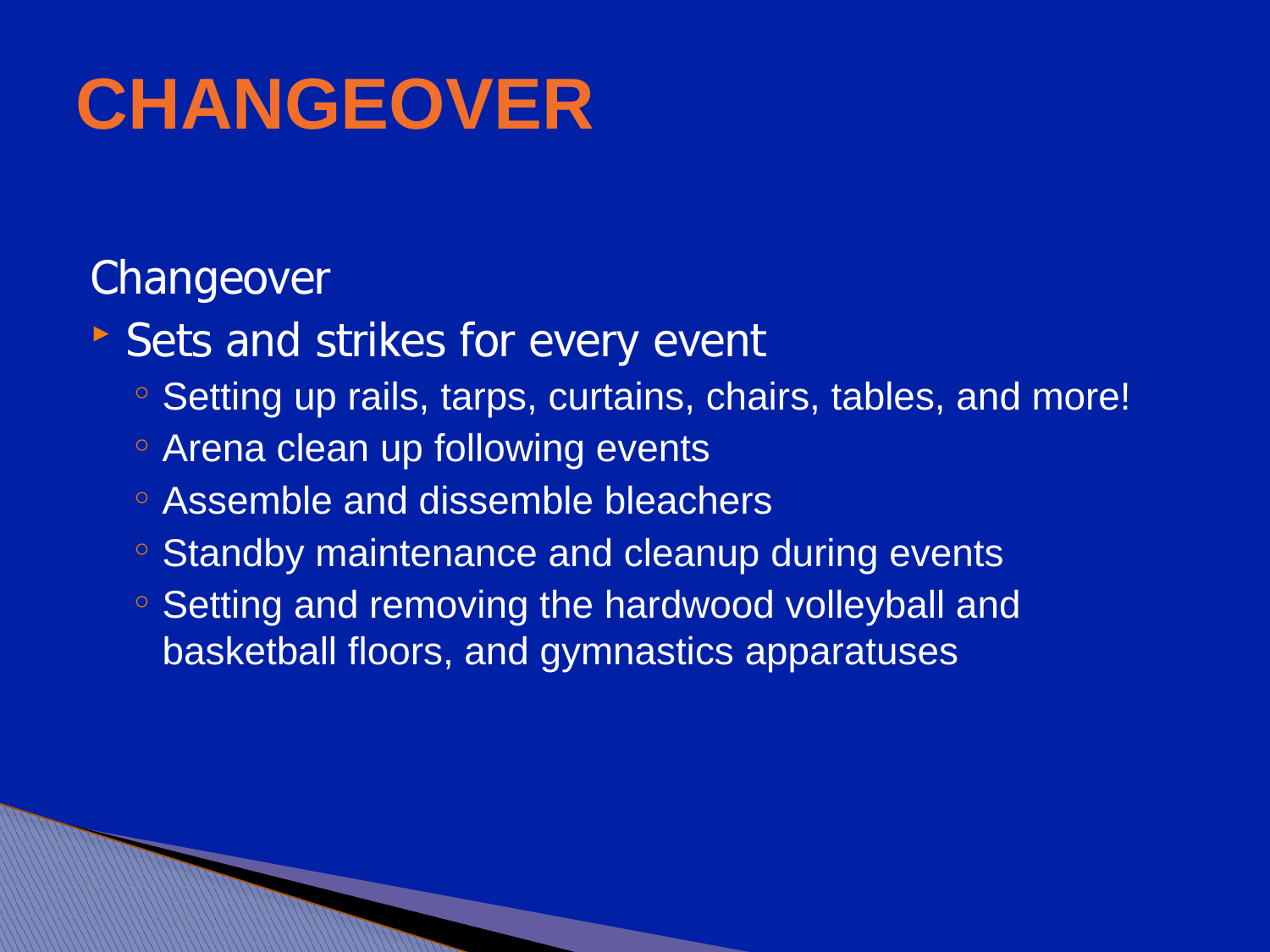

# Changeover

Changeover
Sets and strikes for every event
Setting up rails, tarps, curtains, chairs, tables, and more!
Arena clean up following events
Assemble and dissemble bleachers
Standby maintenance and cleanup during events
Setting and removing the hardwood volleyball and basketball floors, and gymnastics apparatuses